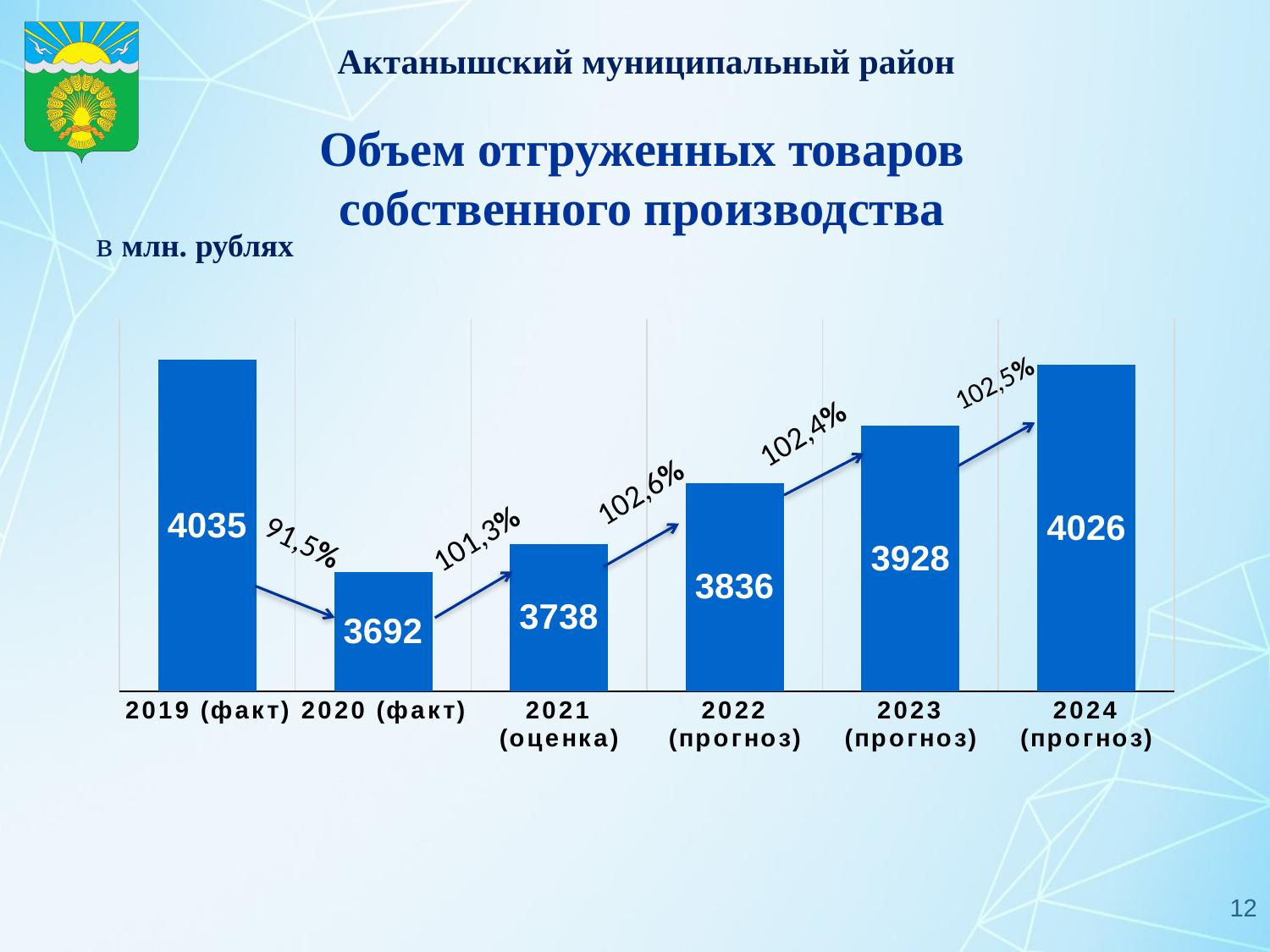

Объем отгруженных товаров собственного производства
  в млн. рублях

### Chart

| Category | Ряд 1 |
|---|---|
| 2019 (факт) | 4035.0 |
| 2020 (факт) | 3692.0 |
| 2021 (оценка) | 3738.0 |
| 2022 (прогноз) | 3836.0 |
| 2023 (прогноз) | 3928.0 |
| 2024 (прогноз) | 4026.0 |
102,5%
102,4%
102,6%
101,3%
91,5%
12